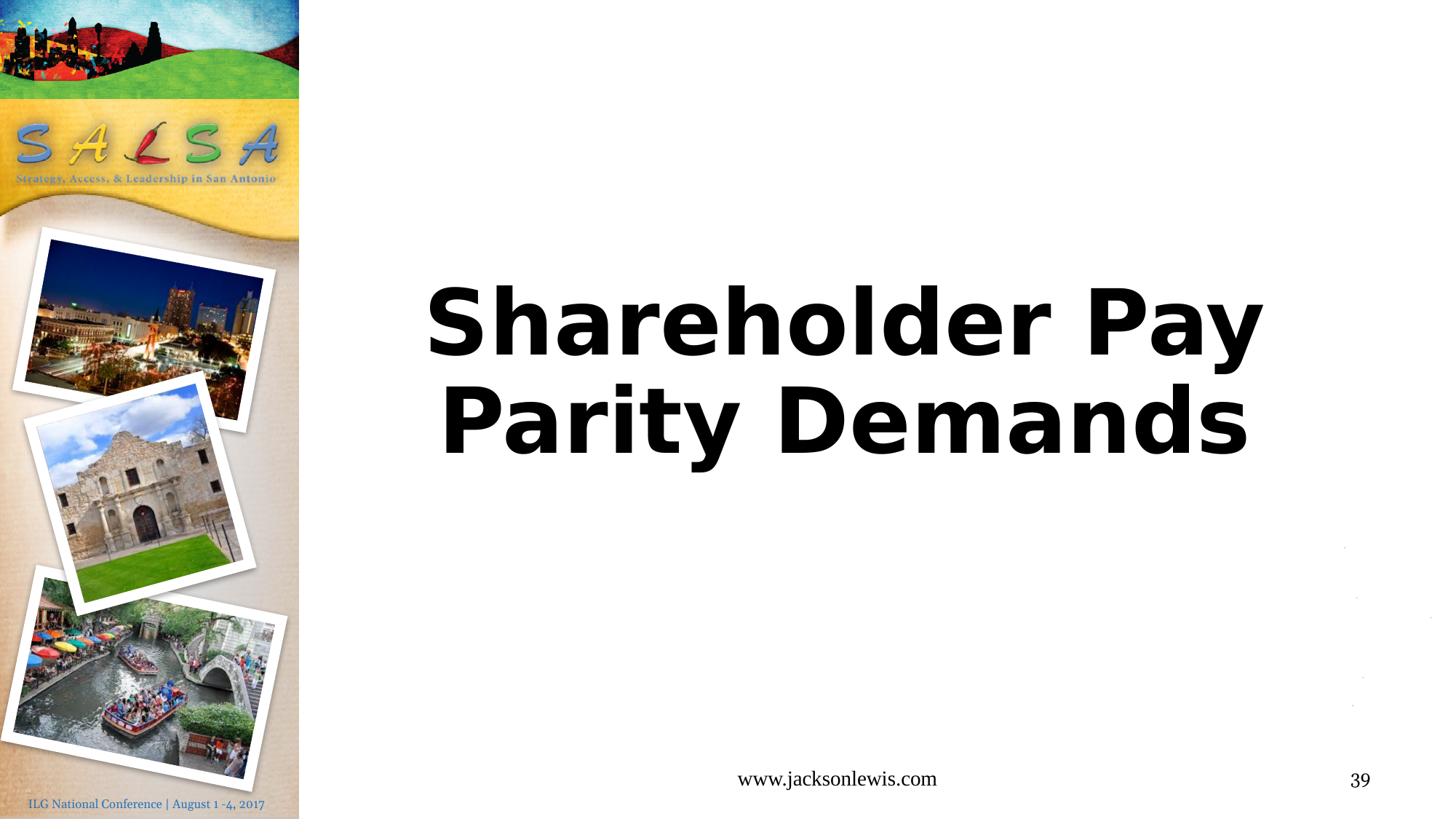

# Shareholder Pay Parity Demands
www.jacksonlewis.com
39